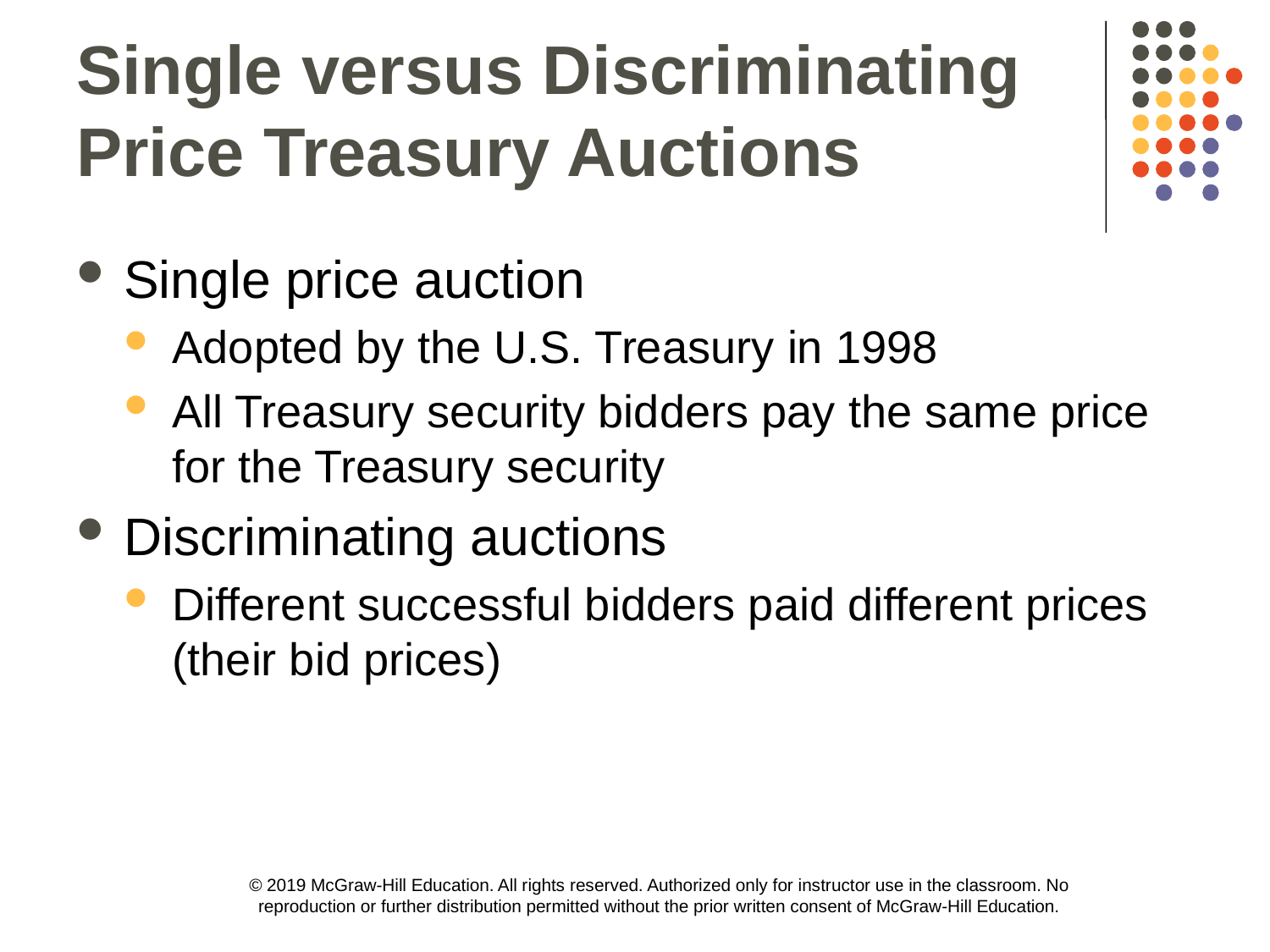

# Single versus Discriminating Price Treasury Auctions
Single price auction
Adopted by the U.S. Treasury in 1998
All Treasury security bidders pay the same price for the Treasury security
Discriminating auctions
Different successful bidders paid different prices (their bid prices)
© 2019 McGraw-Hill Education. All rights reserved. Authorized only for instructor use in the classroom. No reproduction or further distribution permitted without the prior written consent of McGraw-Hill Education.